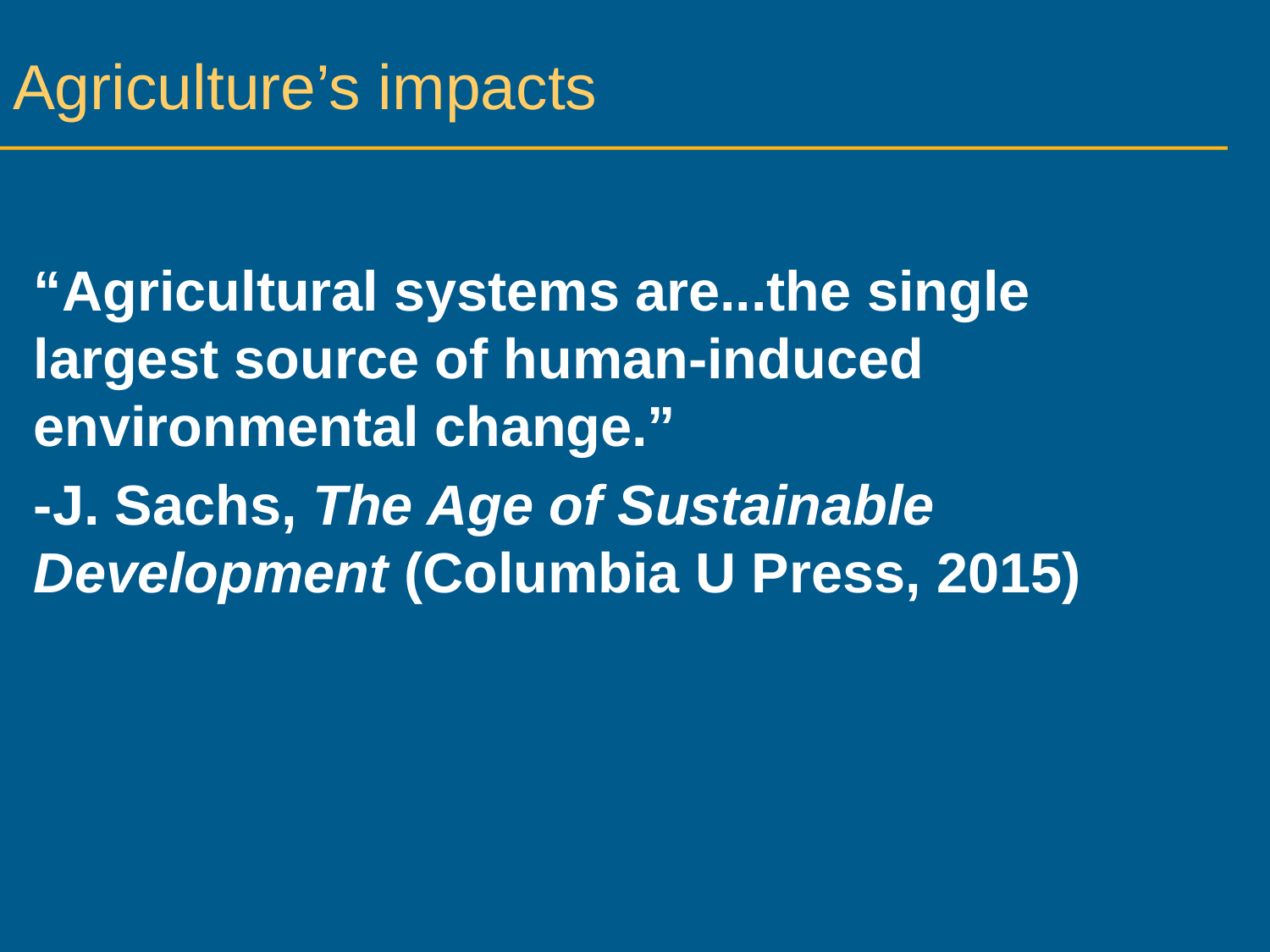

# Agriculture’s impacts

“Agricultural systems are...the single largest source of human-induced environmental change.”
-J. Sachs, The Age of Sustainable Development (Columbia U Press, 2015)